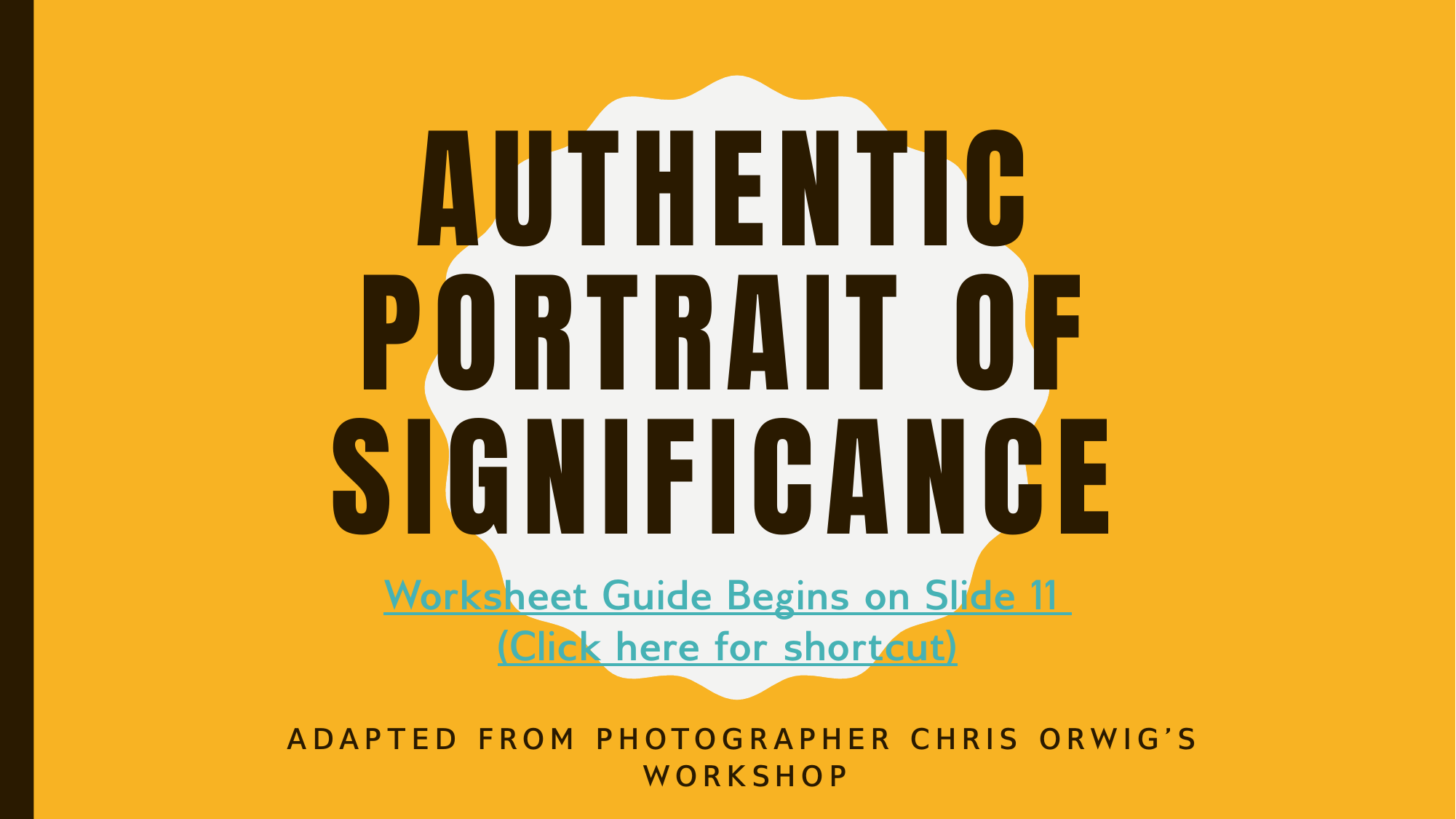

# Authentic Portrait of significance
Worksheet Guide Begins on Slide 11
(Click here for shortcut)
adapted from photographer Chris orwiG’S WORKSHOP